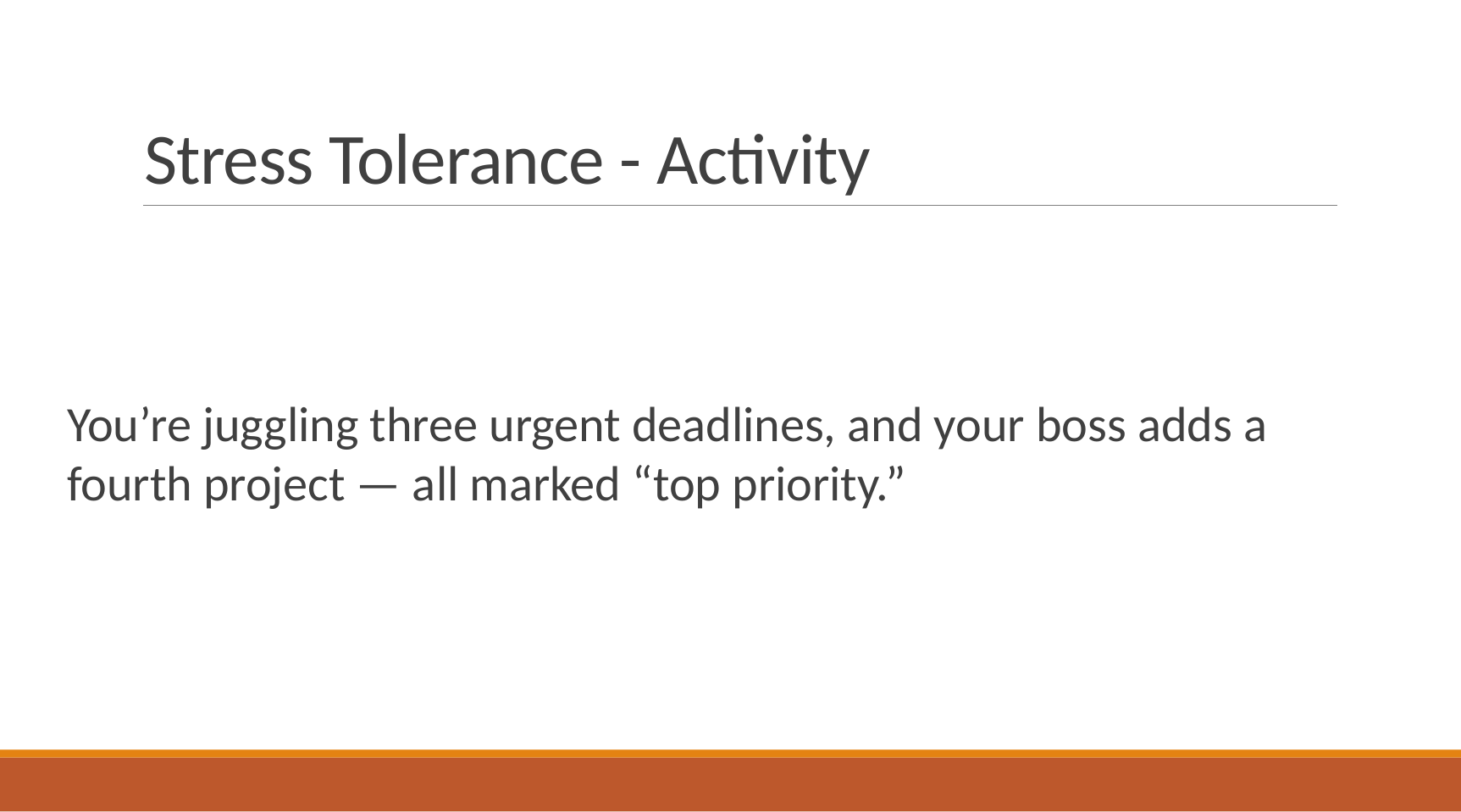

# Stress Tolerance - Activity
You’re juggling three urgent deadlines, and your boss adds a fourth project — all marked “top priority.”